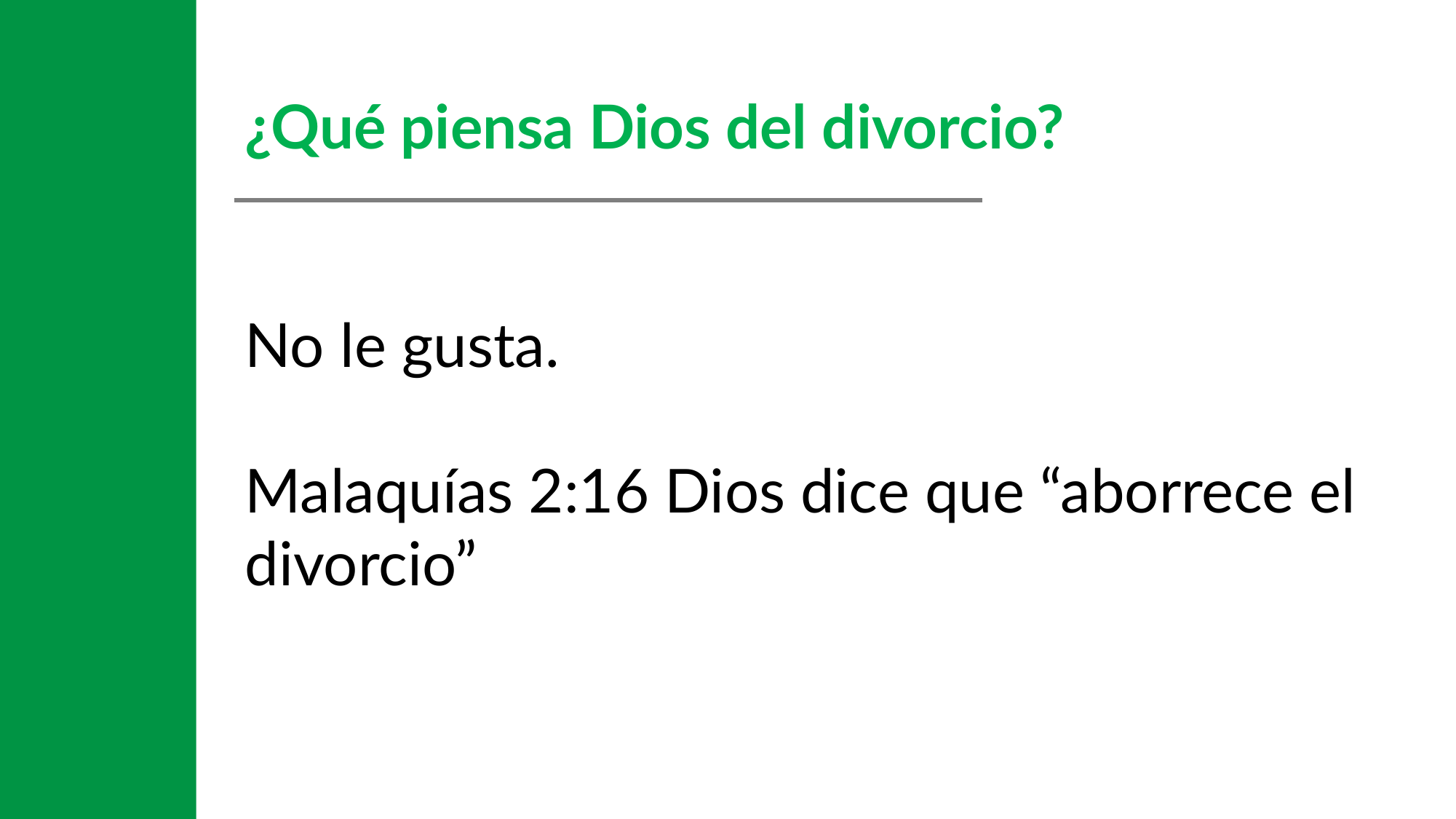

¿Qué piensa Dios del divorcio?

No le gusta.

Malaquías 2:16 Dios dice que “aborrece el divorcio”